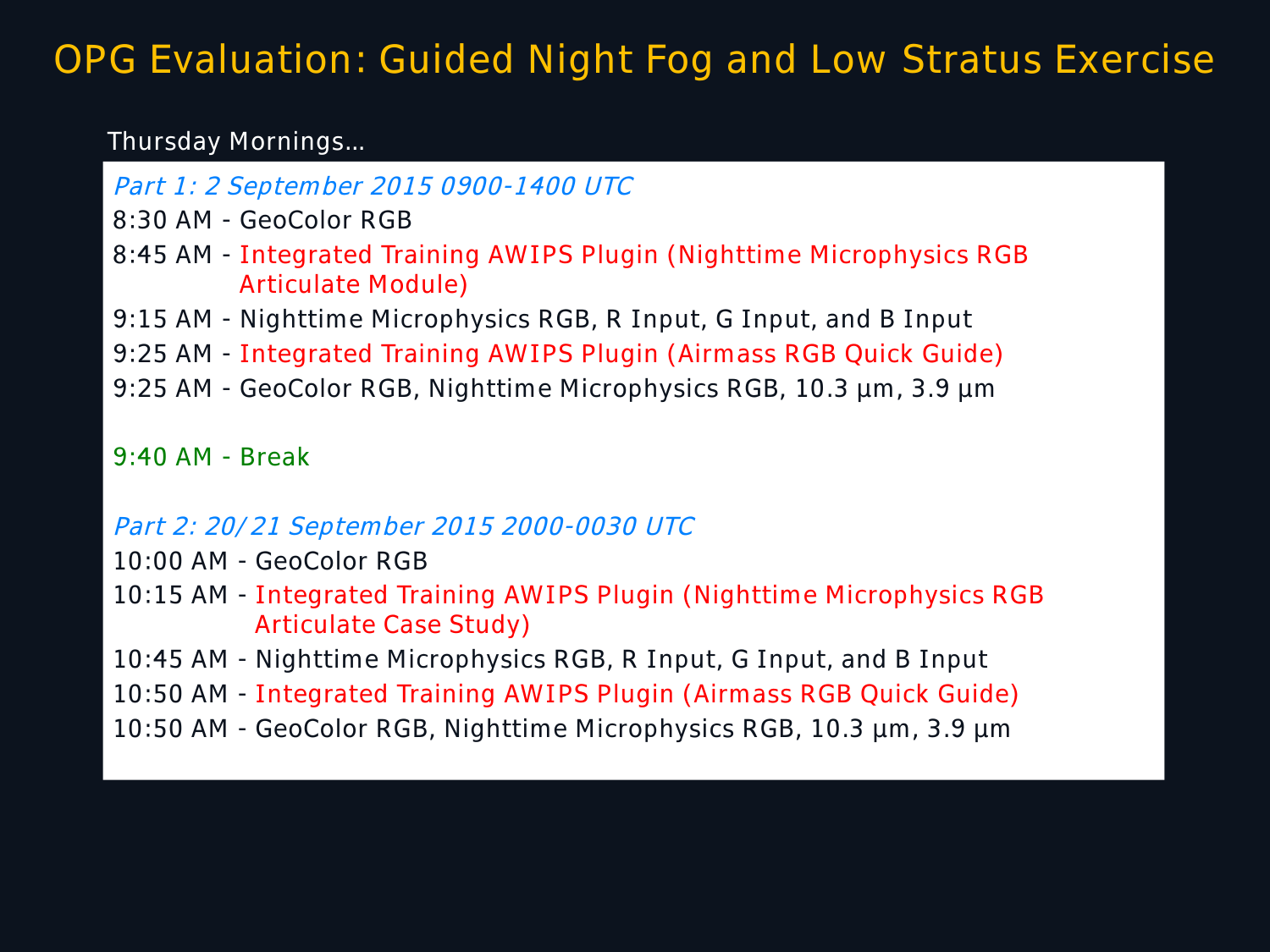

OPG Evaluation: Guided Night Fog and Low Stratus Exercise
Thursday Mornings…

Part 1: 2 September 2015 0900-1400 UTC
8:30 AM - GeoColor RGB
8:45 AM - Integrated Training AWIPS Plugin (Nighttime Microphysics RGB
Articulate Module)
9:15 AM - Nighttime Microphysics RGB, R Input, G Input, and B Input
9:25 AM - Integrated Training AWIPS Plugin (Airmass RGB Quick Guide)
9:25 AM - GeoColor RGB, Nighttime Microphysics RGB, 10.3 µm, 3.9 µm

9:40 AM - Break

Part 2: 20/21 September 2015 2000-0030 UTC
10:00 AM - GeoColor RGB
10:15 AM - Integrated Training AWIPS Plugin (Nighttime Microphysics RGB
Articulate Case Study)
10:45 AM - Nighttime Microphysics RGB, R Input, G Input, and B Input
10:50 AM - Integrated Training AWIPS Plugin (Airmass RGB Quick Guide)
10:50 AM - GeoColor RGB, Nighttime Microphysics RGB, 10.3 µm, 3.9 µm